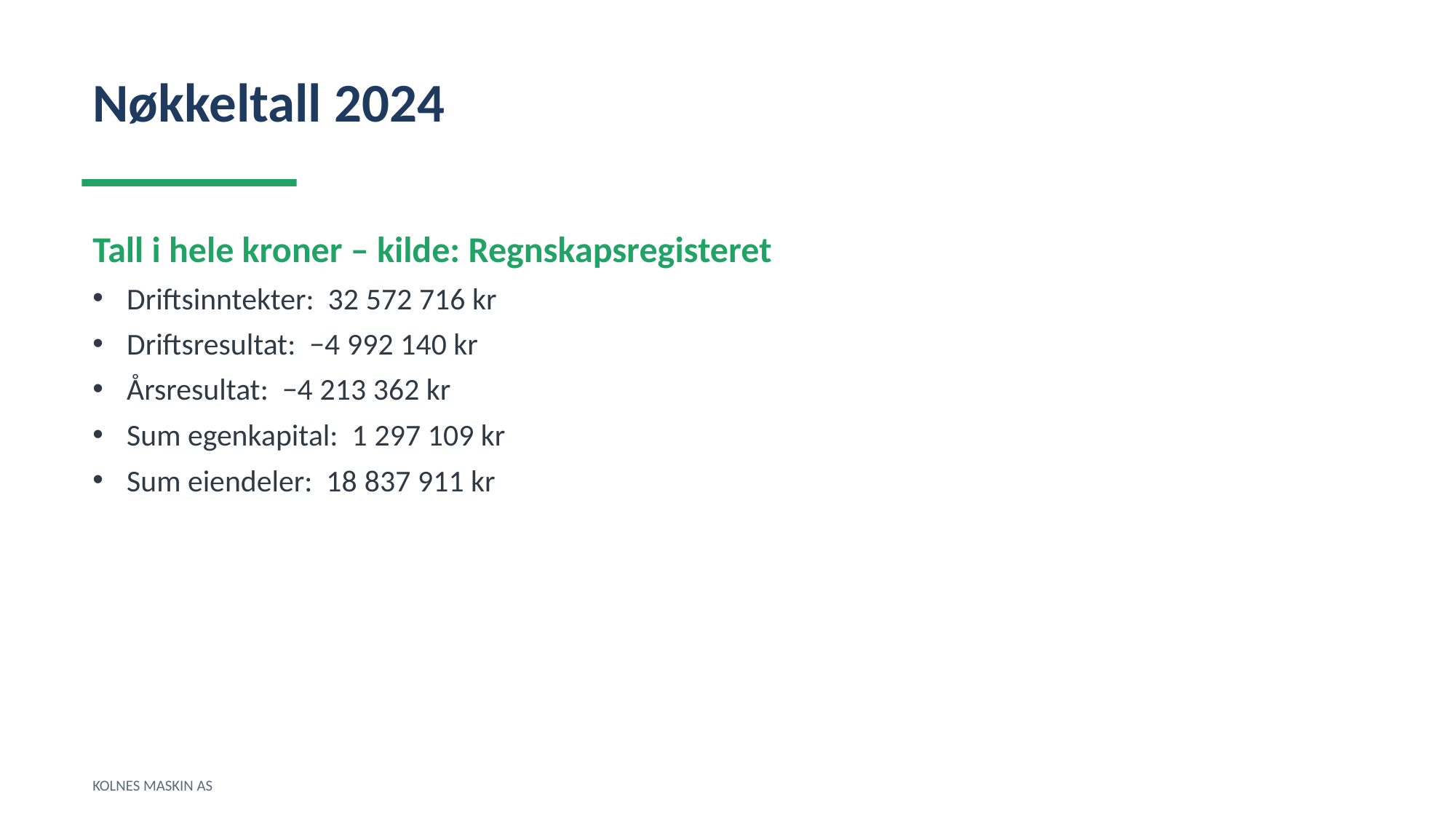

Nøkkeltall 2024

Tall i hele kroner – kilde: Regnskapsregisteret
Driftsinntekter:  32 572 716 kr
Driftsresultat:  −4 992 140 kr
Årsresultat:  −4 213 362 kr
Sum egenkapital:  1 297 109 kr
Sum eiendeler:  18 837 911 kr
KOLNES MASKIN AS